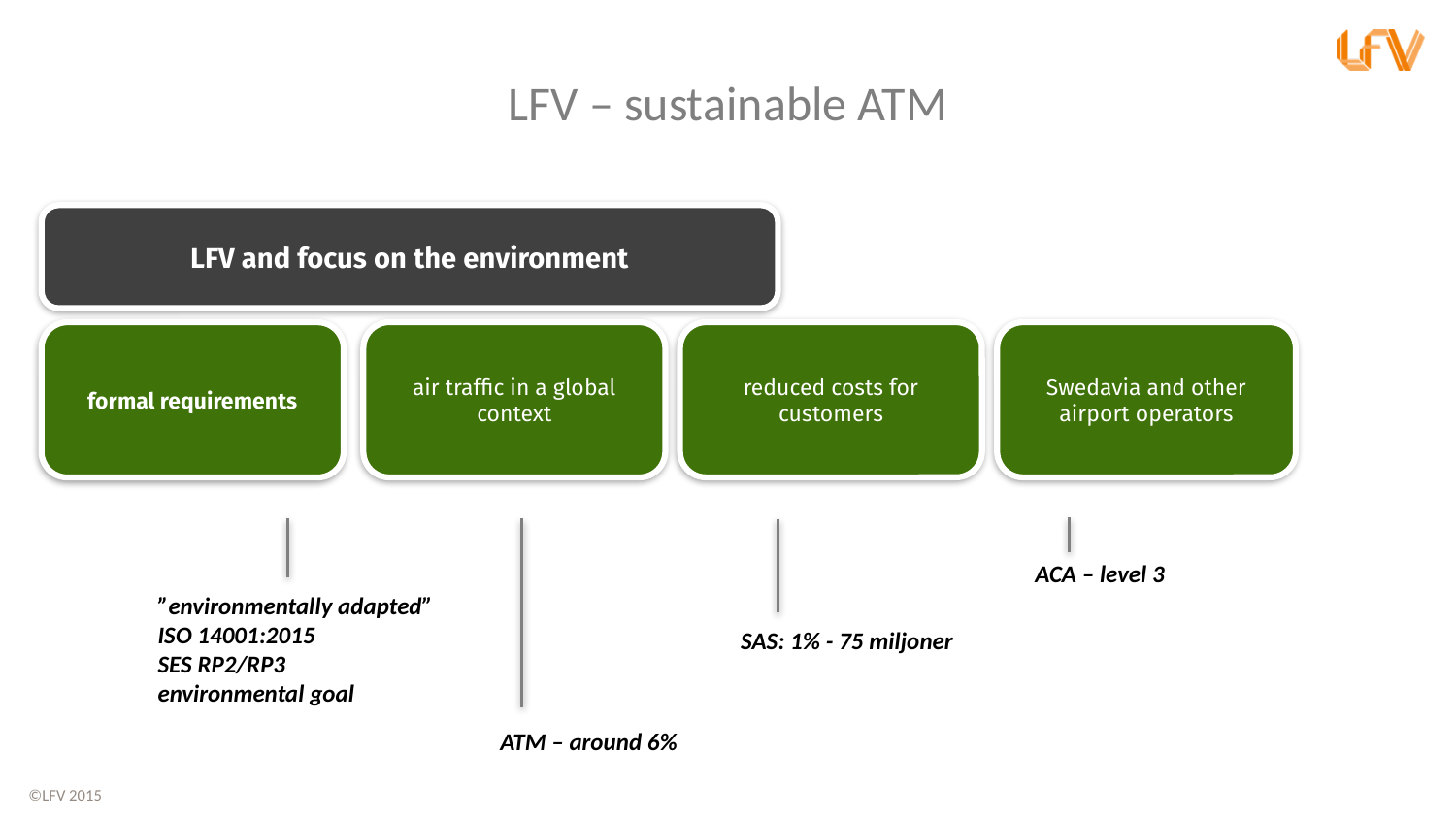

# LFV – sustainable ATM
LFV and focus on the environment
air traffic in a global context
formal requirements
reduced costs for customers
Swedavia and other airport operators
ACA – level 3
”environmentally adapted”
ISO 14001:2015
SES RP2/RP3
environmental goal
SAS: 1% - 75 miljoner
ATM – around 6%